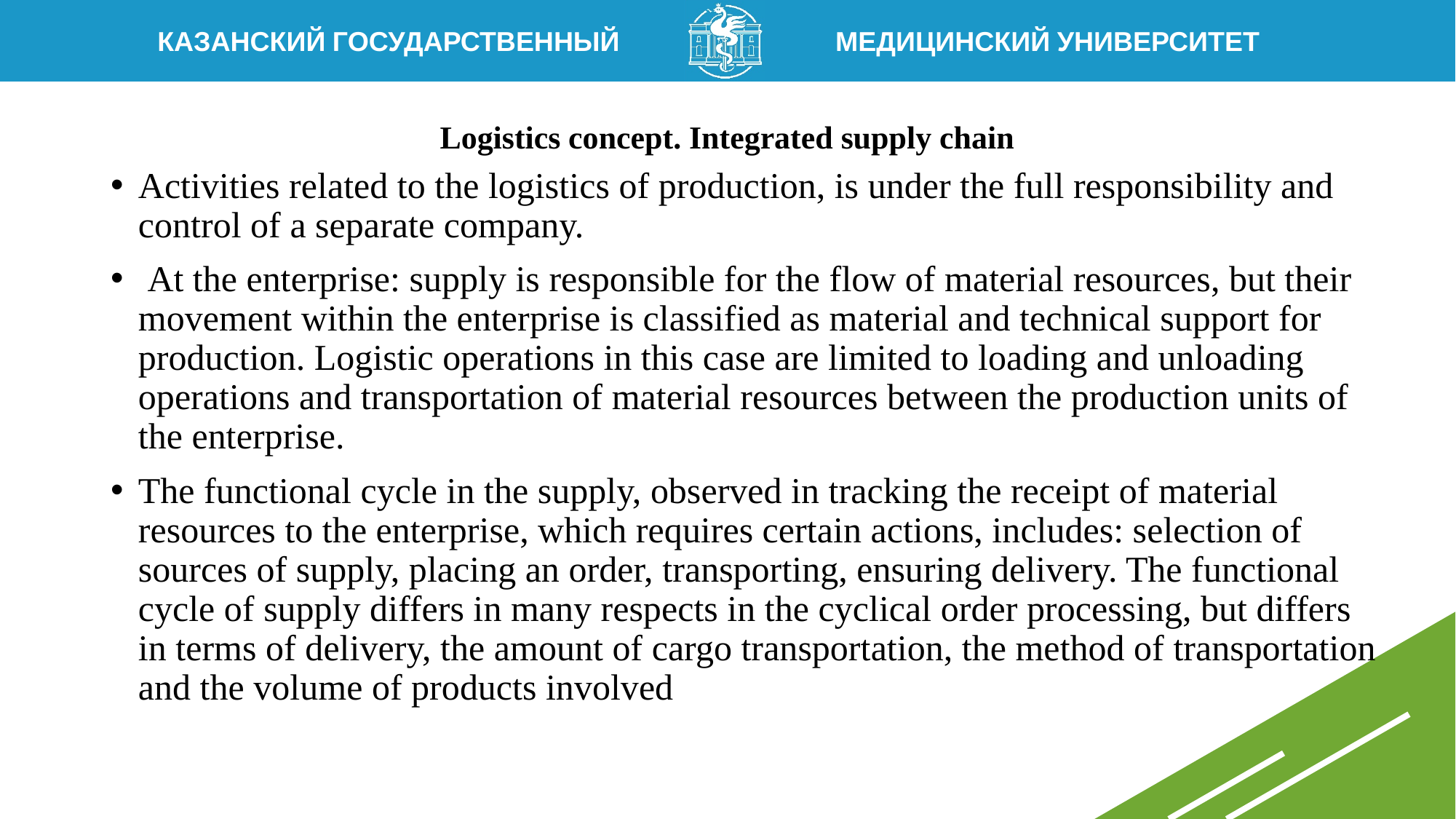

# Logistics concept. Integrated supply chain
Activities related to the logistics of production, is under the full responsibility and control of a separate company.
 At the enterprise: supply is responsible for the flow of material resources, but their movement within the enterprise is classified as material and technical support for production. Logistic operations in this case are limited to loading and unloading operations and transportation of material resources between the production units of the enterprise.
The functional cycle in the supply, observed in tracking the receipt of material resources to the enterprise, which requires certain actions, includes: selection of sources of supply, placing an order, transporting, ensuring delivery. The functional cycle of supply differs in many respects in the cyclical order processing, but differs in terms of delivery, the amount of cargo transportation, the method of transportation and the volume of products involved